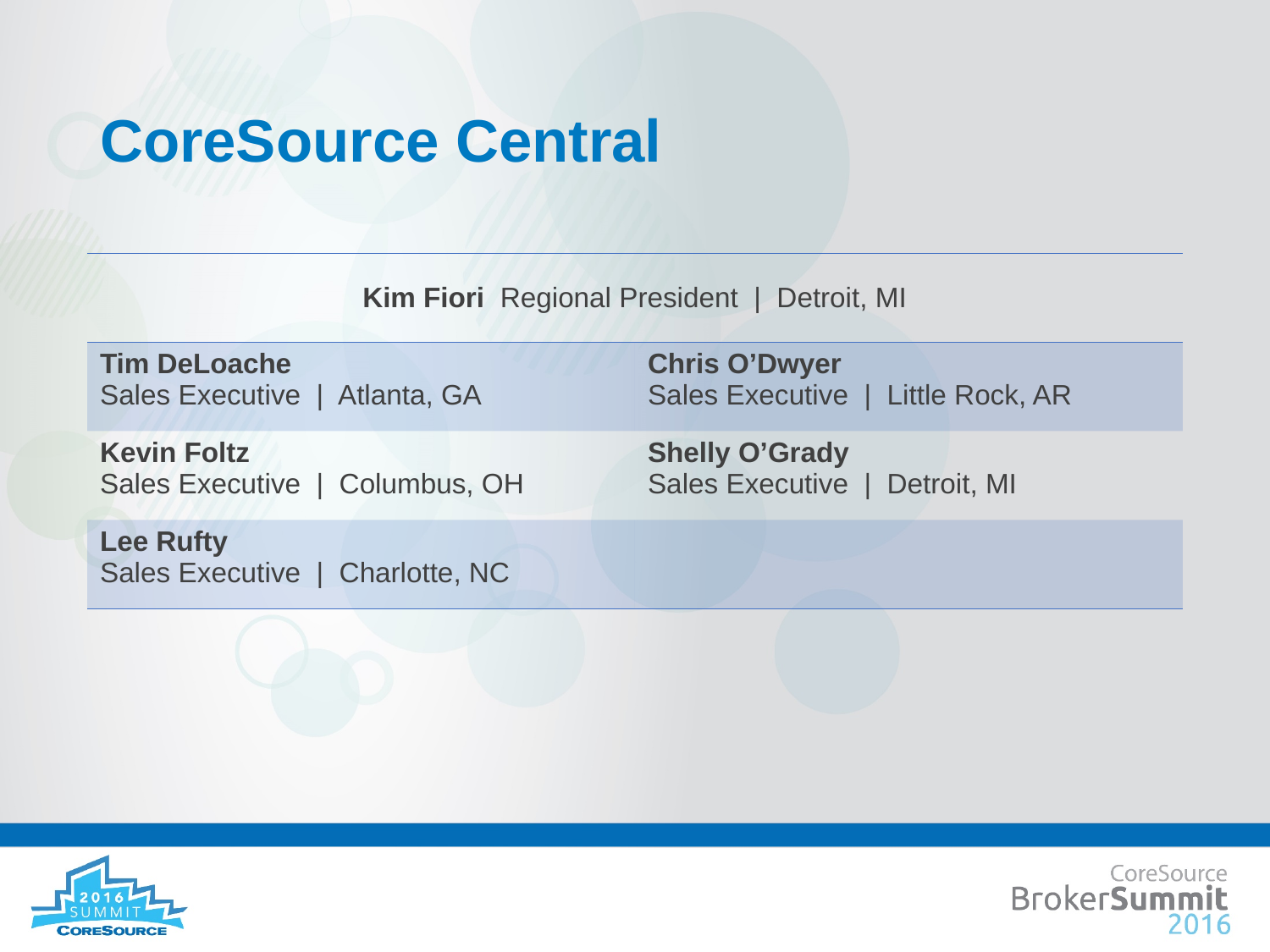

# CoreSource Central
| Kim Fiori Regional President | Detroit, MI |  |
| --- | --- |
| Tim DeLoache Sales Executive | Atlanta, GA | Chris O’Dwyer Sales Executive | Little Rock, AR |
| Kevin Foltz Sales Executive | Columbus, OH | Shelly O’Grady Sales Executive | Detroit, MI |
| Lee Rufty Sales Executive | Charlotte, NC |  |